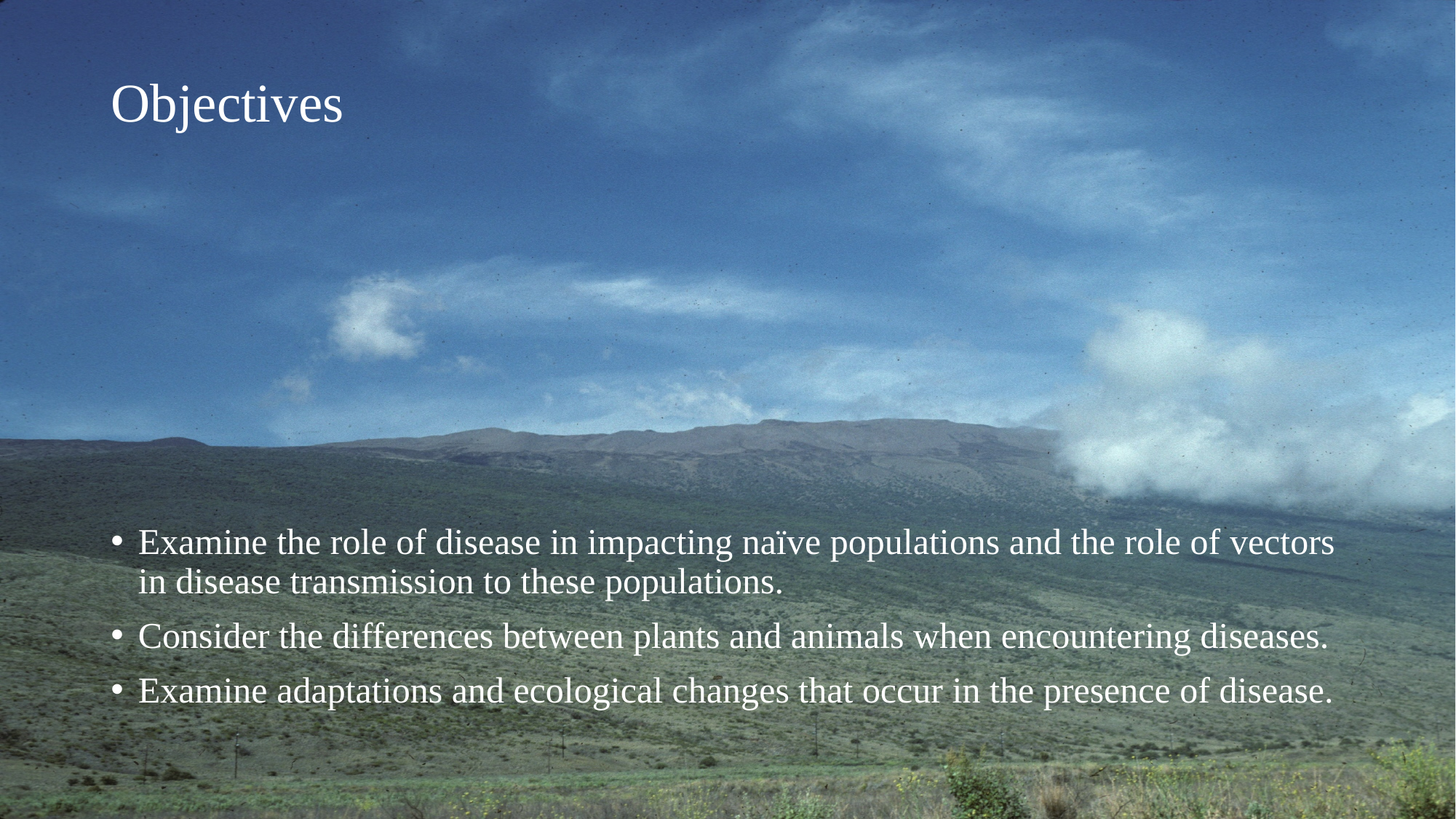

# Objectives
Examine the role of disease in impacting naïve populations and the role of vectors in disease transmission to these populations.
Consider the differences between plants and animals when encountering diseases.
Examine adaptations and ecological changes that occur in the presence of disease.